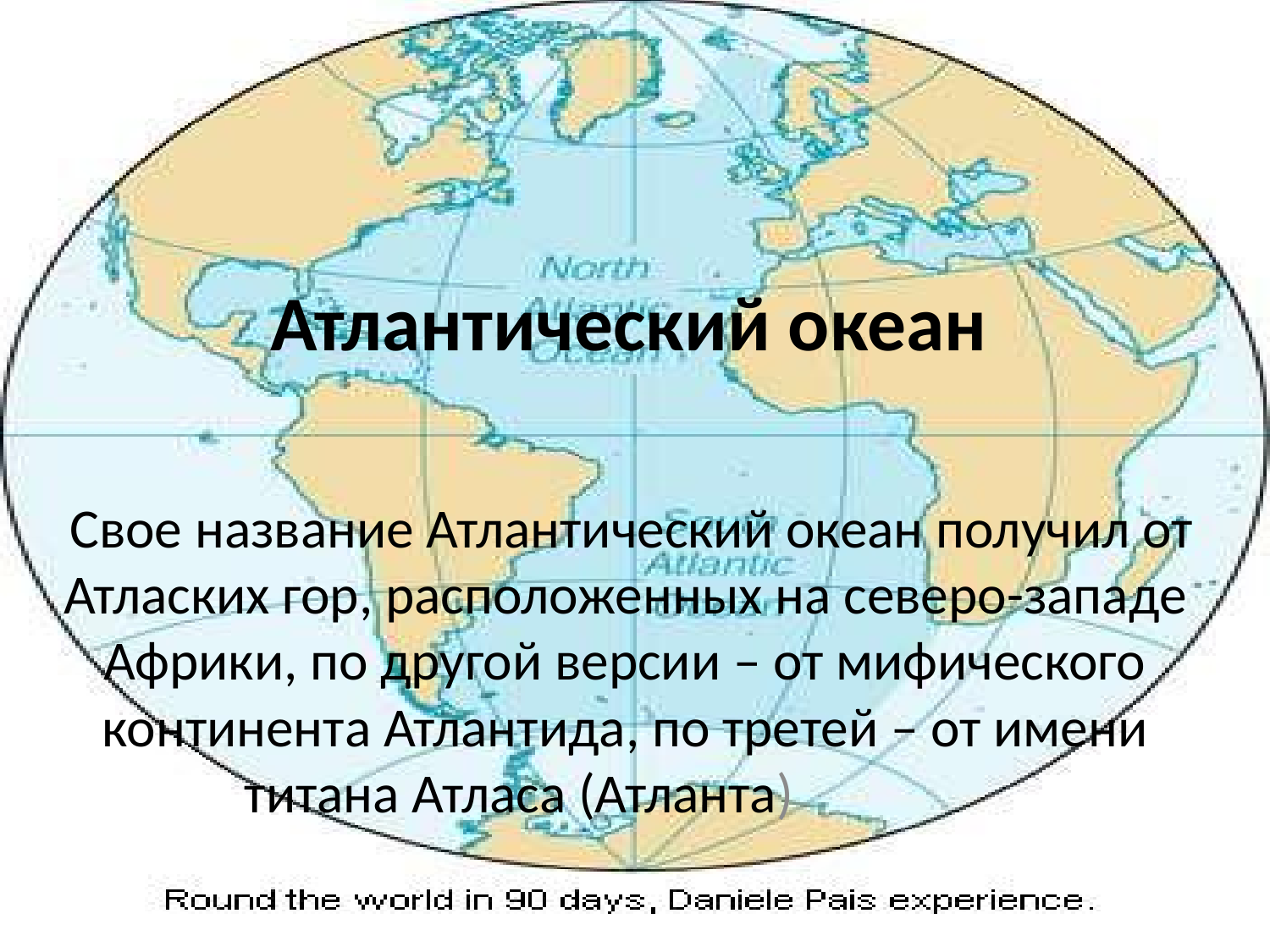

# Атлантический океан
 Свое название Атлантический океан получил от Атласких гор, расположенных на северо-западе Африки, по другой версии – от мифического континента Атлантида, по третей – от имени титана Атласа (Атланта)